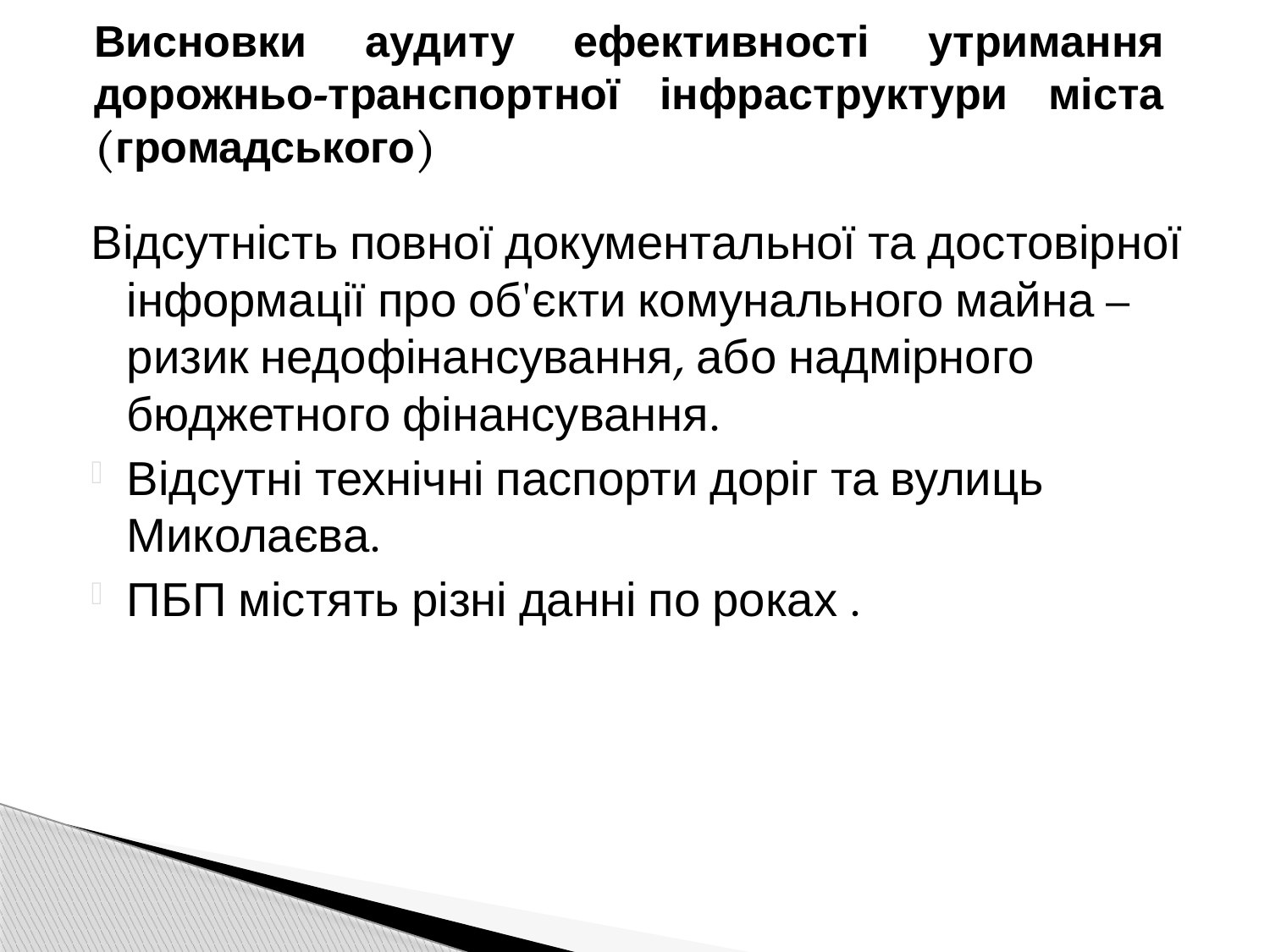

# Висновки аудиту ефективності утримання дорожньо-транспортної інфраструктури міста (громадського)
Відсутність повної документальної та достовірної інформації про об'єкти комунального майна – ризик недофінансування, або надмірного бюджетного фінансування.
Відсутні технічні паспорти доріг та вулиць Миколаєва.
ПБП містять різні данні по роках .